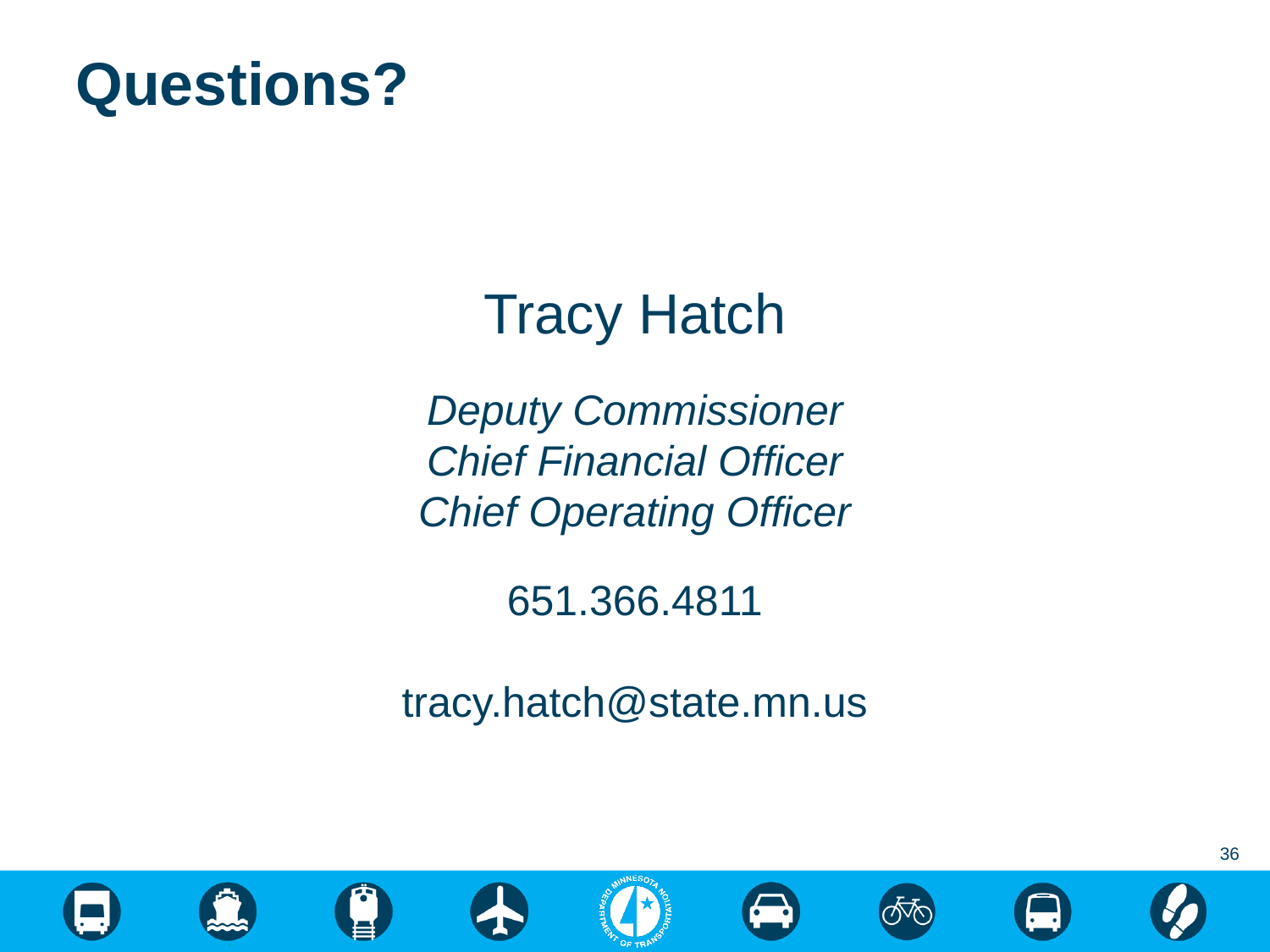

# Questions?
Tracy Hatch

Deputy Commissioner
Chief Financial Officer
Chief Operating Officer

651.366.4811

tracy.hatch@state.mn.us

36